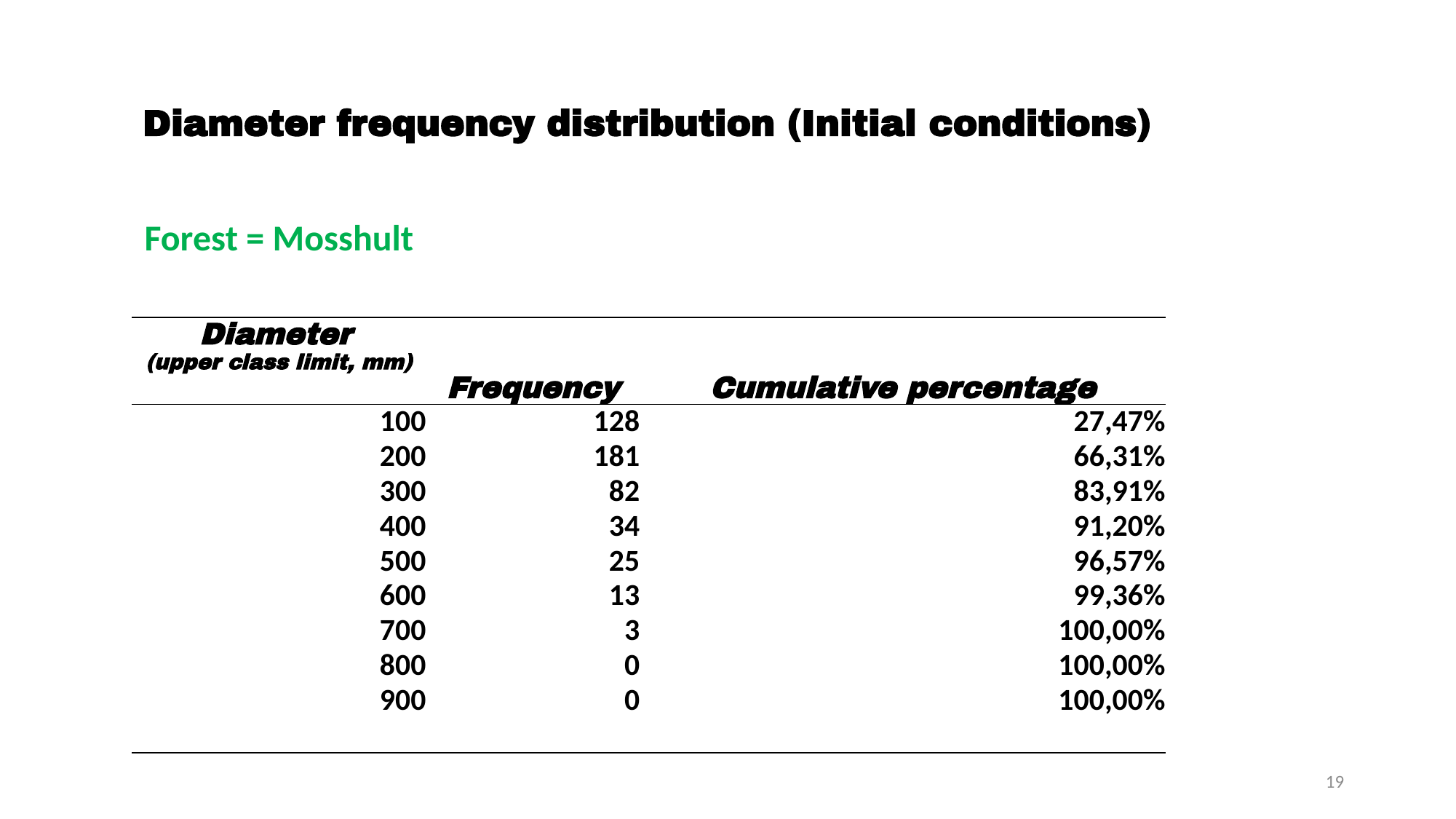

Diameter frequency distribution (Initial conditions)
Forest = Mosshult
| Diameter (upper class limit, mm) | Frequency | Cumulative percentage |
| --- | --- | --- |
| 100 | 128 | 27,47% |
| 200 | 181 | 66,31% |
| 300 | 82 | 83,91% |
| 400 | 34 | 91,20% |
| 500 | 25 | 96,57% |
| 600 | 13 | 99,36% |
| 700 | 3 | 100,00% |
| 800 | 0 | 100,00% |
| 900 | 0 | 100,00% |
|  |  |  |
19